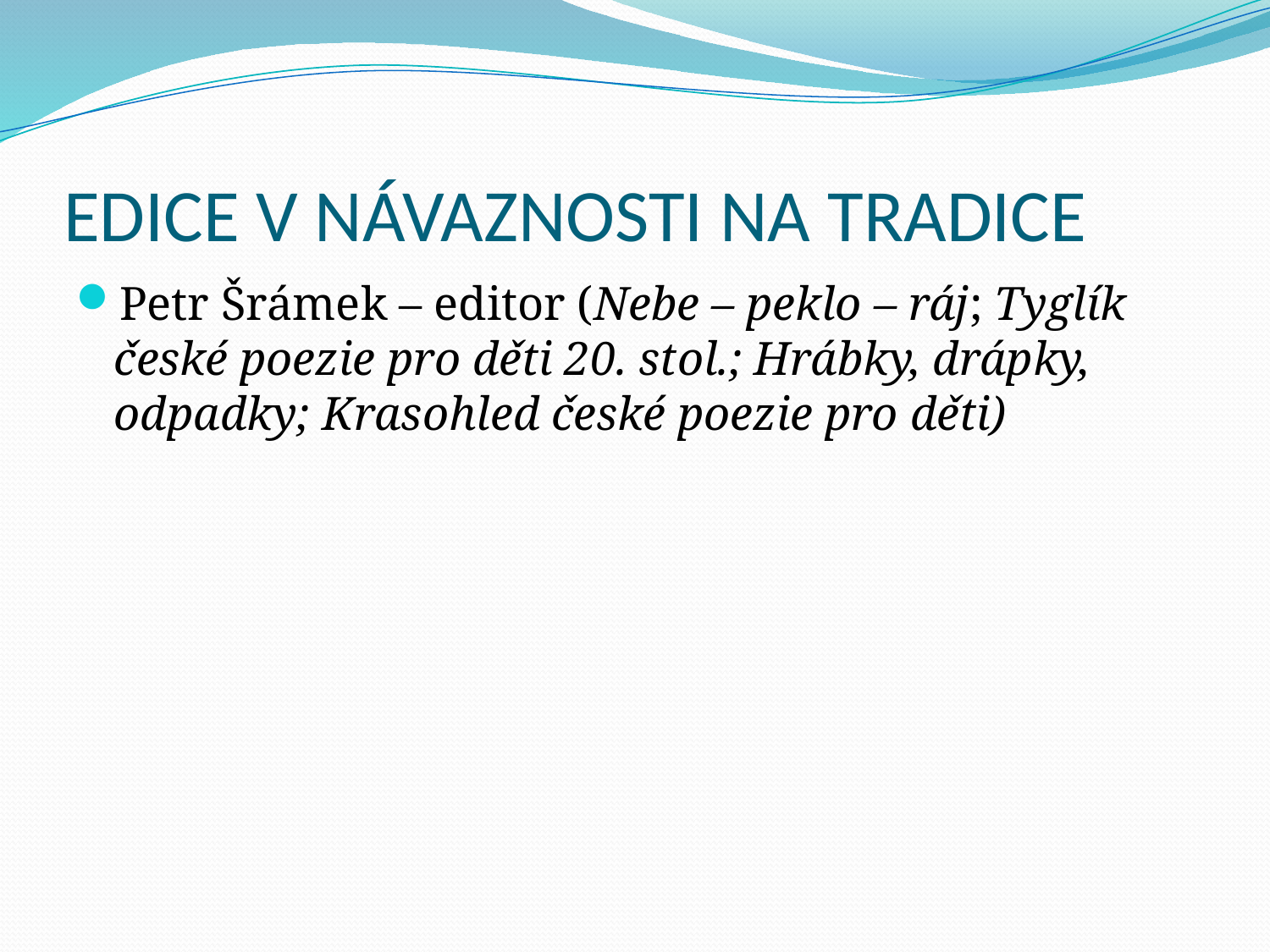

# EDICE V NÁVAZNOSTI NA TRADICE
Petr Šrámek – editor (Nebe – peklo – ráj; Tyglík české poezie pro děti 20. stol.; Hrábky, drápky, odpadky; Krasohled české poezie pro děti)